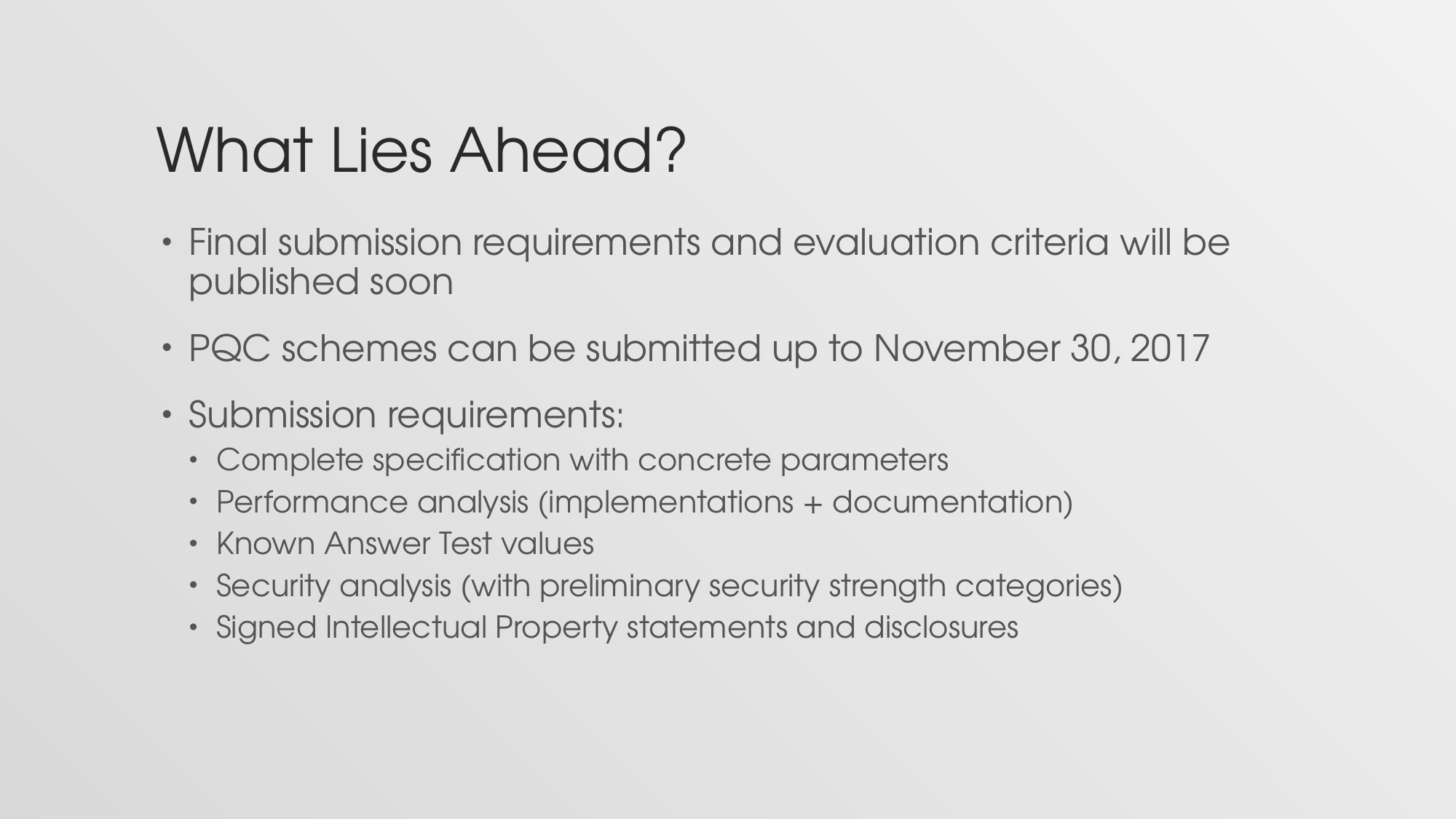

# What Lies Ahead?
Final submission requirements and evaluation criteria will be published soon
PQC schemes can be submitted up to November 30, 2017
Submission requirements:
Complete specification with concrete parameters
Performance analysis (implementations + documentation)
Known Answer Test values
Security analysis (with preliminary security strength categories)
Signed Intellectual Property statements and disclosures